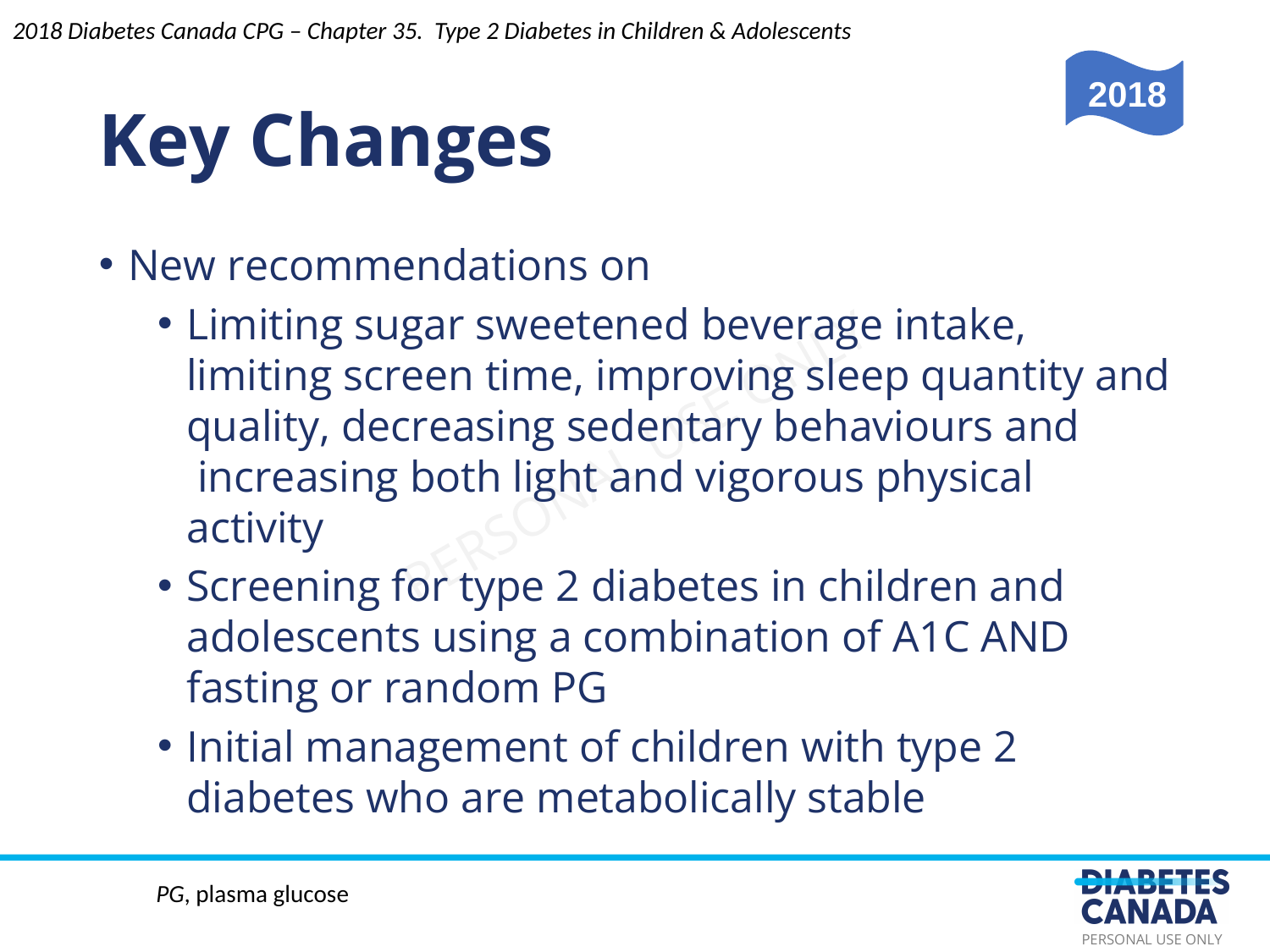

Key Changes
2018 Diabetes Canada CPG – Chapter 35.  Type 2 Diabetes in Children & Adolescents
2018
New recommendations on
Limiting sugar sweetened beverage intake, limiting screen time, improving sleep quantity and quality, decreasing sedentary behaviours and  increasing both light and vigorous physical activity
Screening for type 2 diabetes in children and adolescents using a combination of A1C AND fasting or random PG
Initial management of children with type 2 diabetes who are metabolically stable

PG, plasma glucose